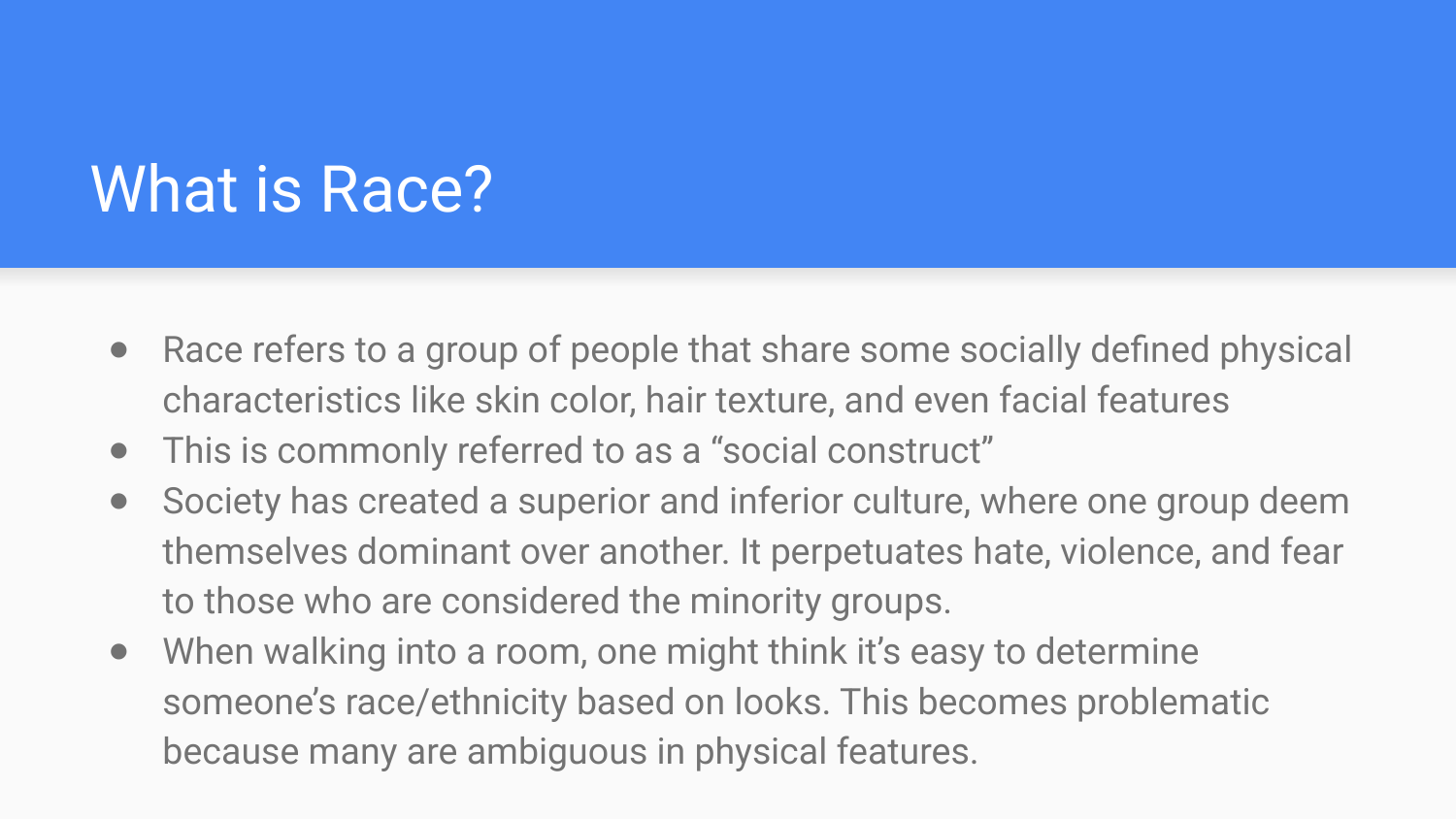

# What is Race?
Race refers to a group of people that share some socially defined physical characteristics like skin color, hair texture, and even facial features
This is commonly referred to as a “social construct”
Society has created a superior and inferior culture, where one group deem themselves dominant over another. It perpetuates hate, violence, and fear to those who are considered the minority groups.
When walking into a room, one might think it’s easy to determine someone’s race/ethnicity based on looks. This becomes problematic because many are ambiguous in physical features.